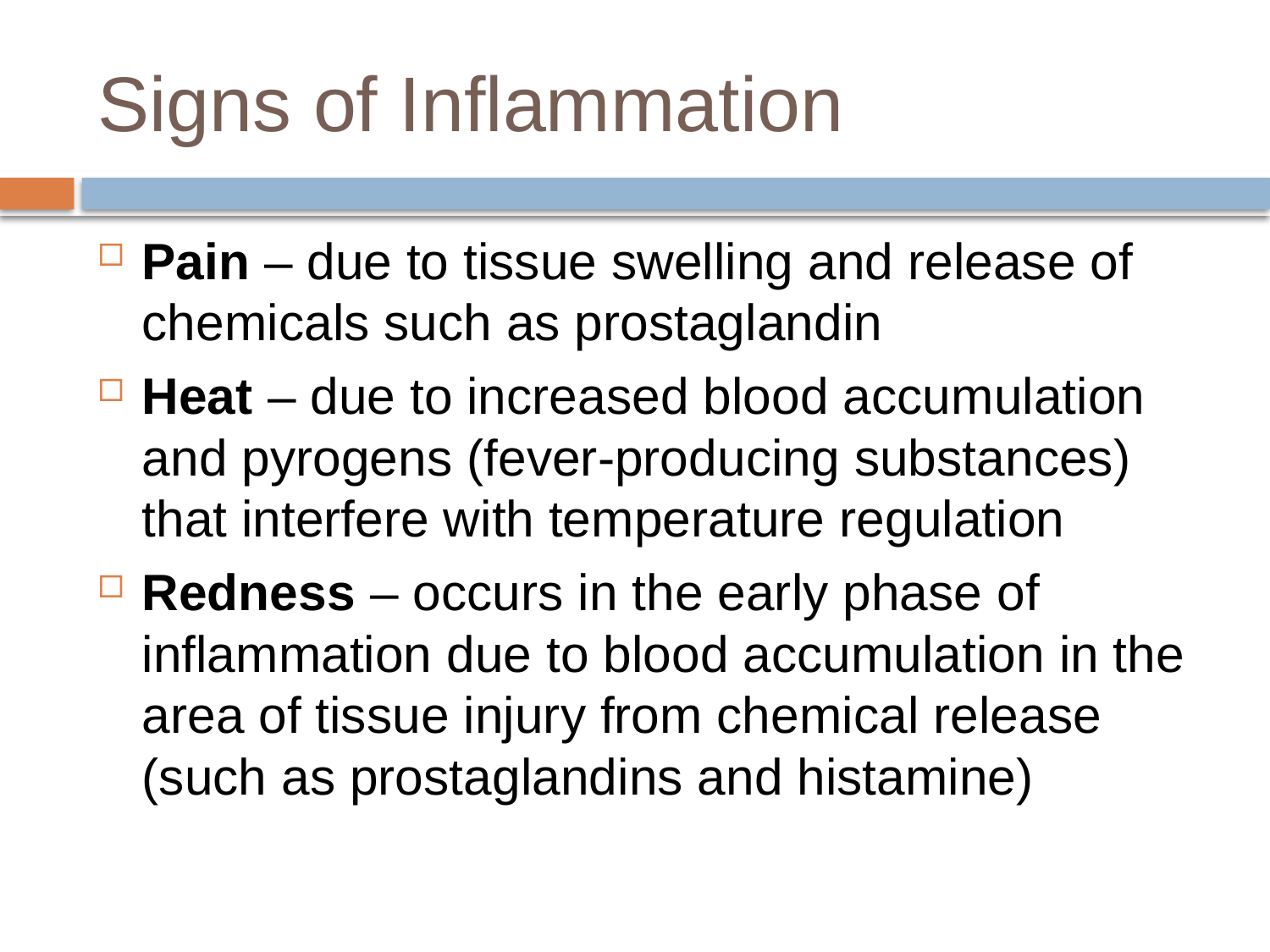

# Signs of Inflammation
Pain – due to tissue swelling and release of chemicals such as prostaglandin
Heat – due to increased blood accumulation and pyrogens (fever-producing substances) that interfere with temperature regulation
Redness – occurs in the early phase of inflammation due to blood accumulation in the area of tissue injury from chemical release (such as prostaglandins and histamine)